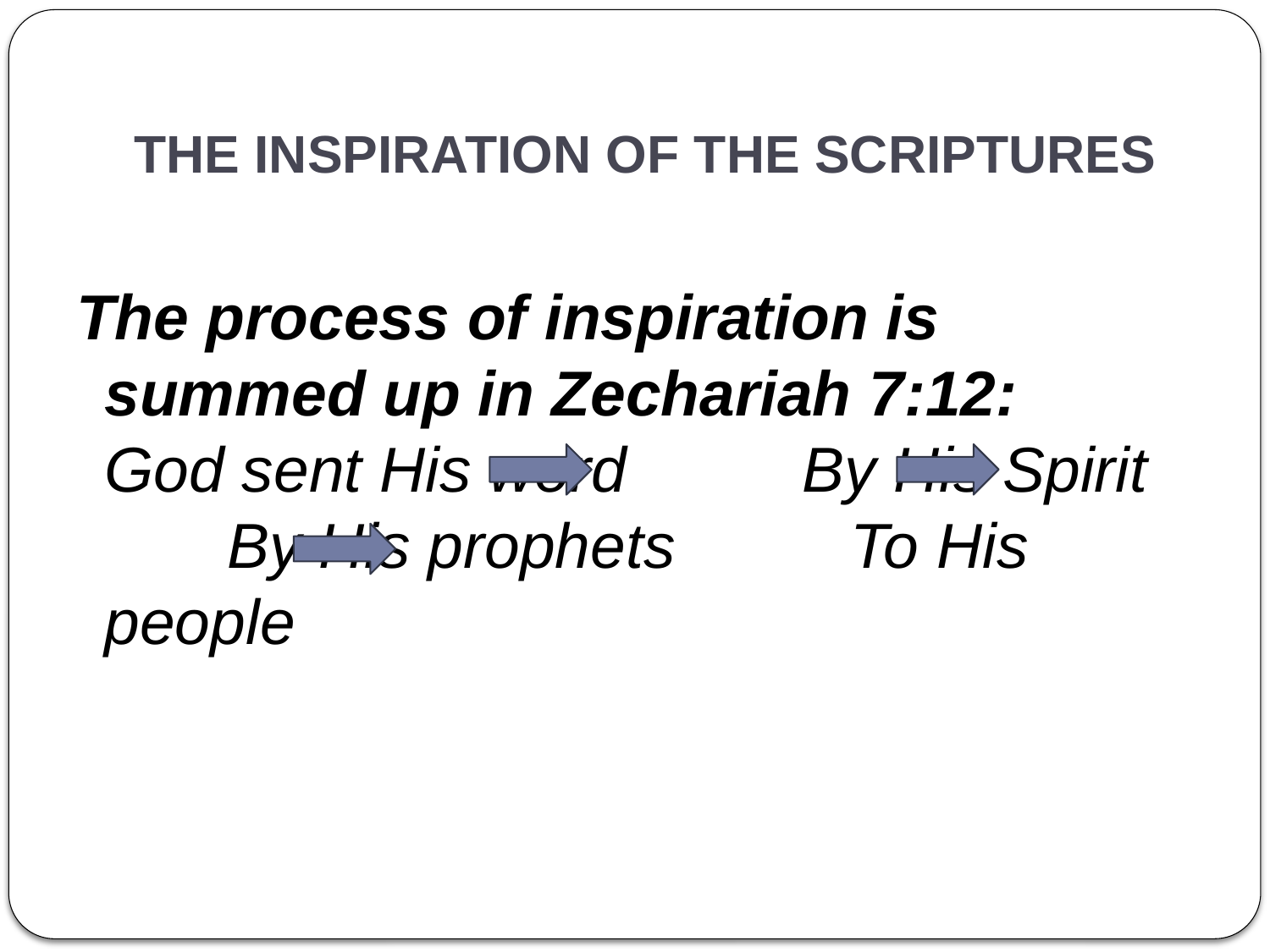

# THE INSPIRATION OF THE SCRIPTURES
The process of inspiration is summed up in Zechariah 7:12:
God sent His word          By His Spirit          By His prophets          To His people